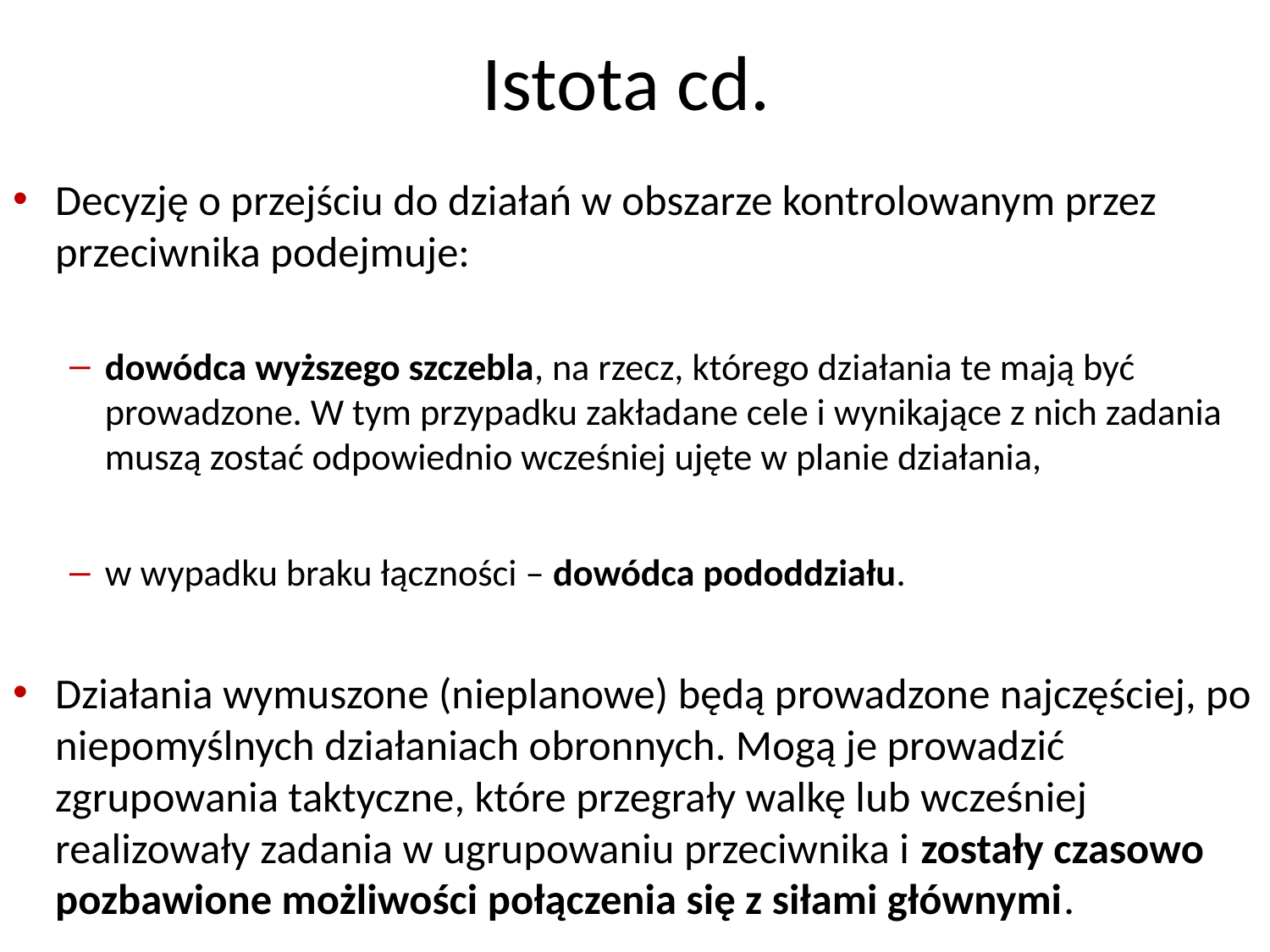

# Istota cd.
Decyzję o przejściu do działań w obszarze kontrolowanym przez przeciwnika podejmuje:

dowódca wyższego szczebla, na rzecz, którego działania te mają być prowadzone. W tym przypadku zakładane cele i wynikające z nich zadania muszą zostać odpowiednio wcześniej ujęte w planie działania,

w wypadku braku łączności – dowódca pododdziału.

Działania wymuszone (nieplanowe) będą prowadzone najczęściej, po niepomyślnych działaniach obronnych. Mogą je prowadzić zgrupowania taktyczne, które przegrały walkę lub wcześniej realizowały zadania w ugrupowaniu przeciwnika i zostały czasowo pozbawione możliwości połączenia się z siłami głównymi.